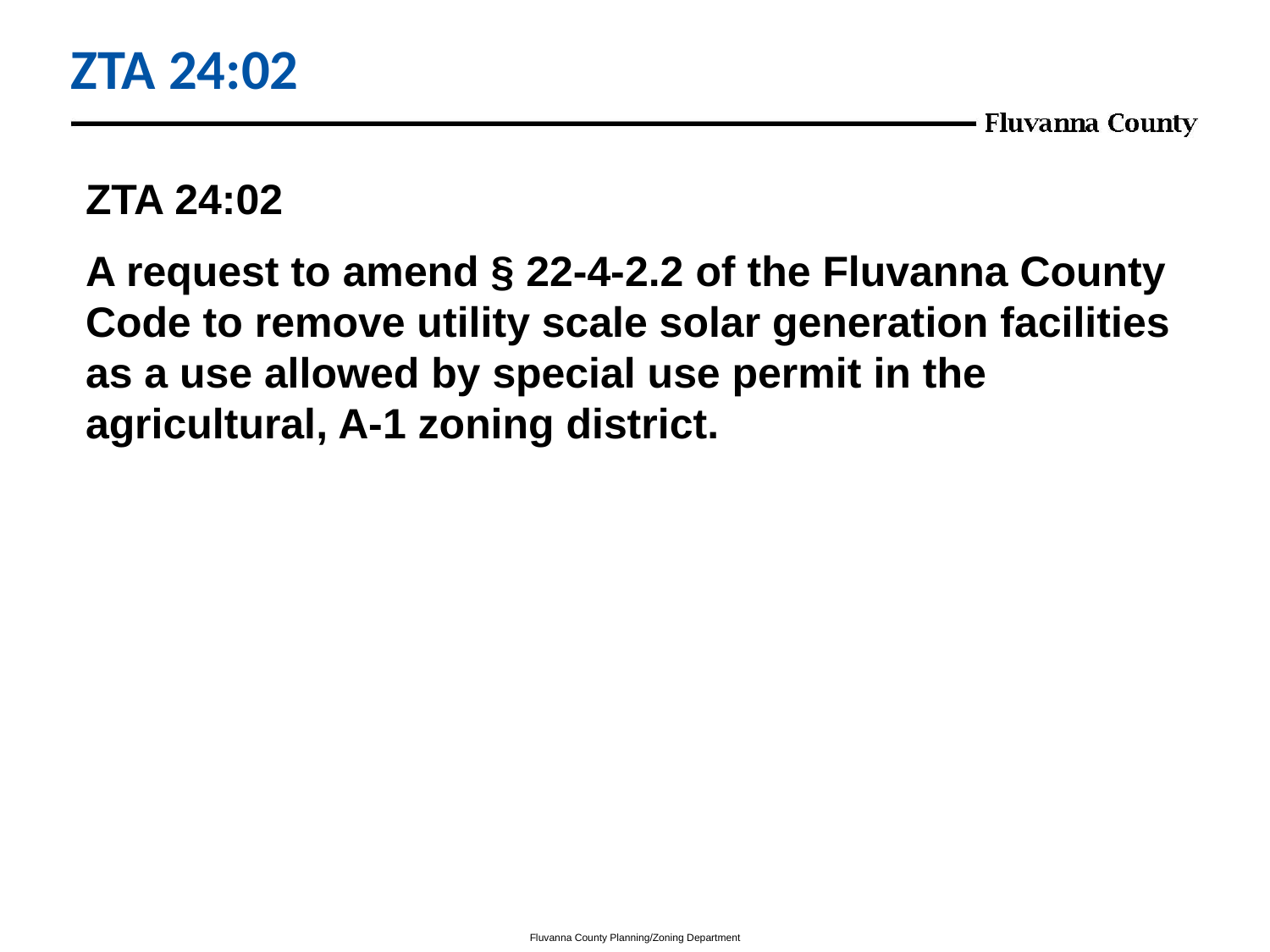

# ZTA 24:02
ZTA 24:02
A request to amend § 22-4-2.2 of the Fluvanna County Code to remove utility scale solar generation facilities as a use allowed by special use permit in the agricultural, A-1 zoning district.